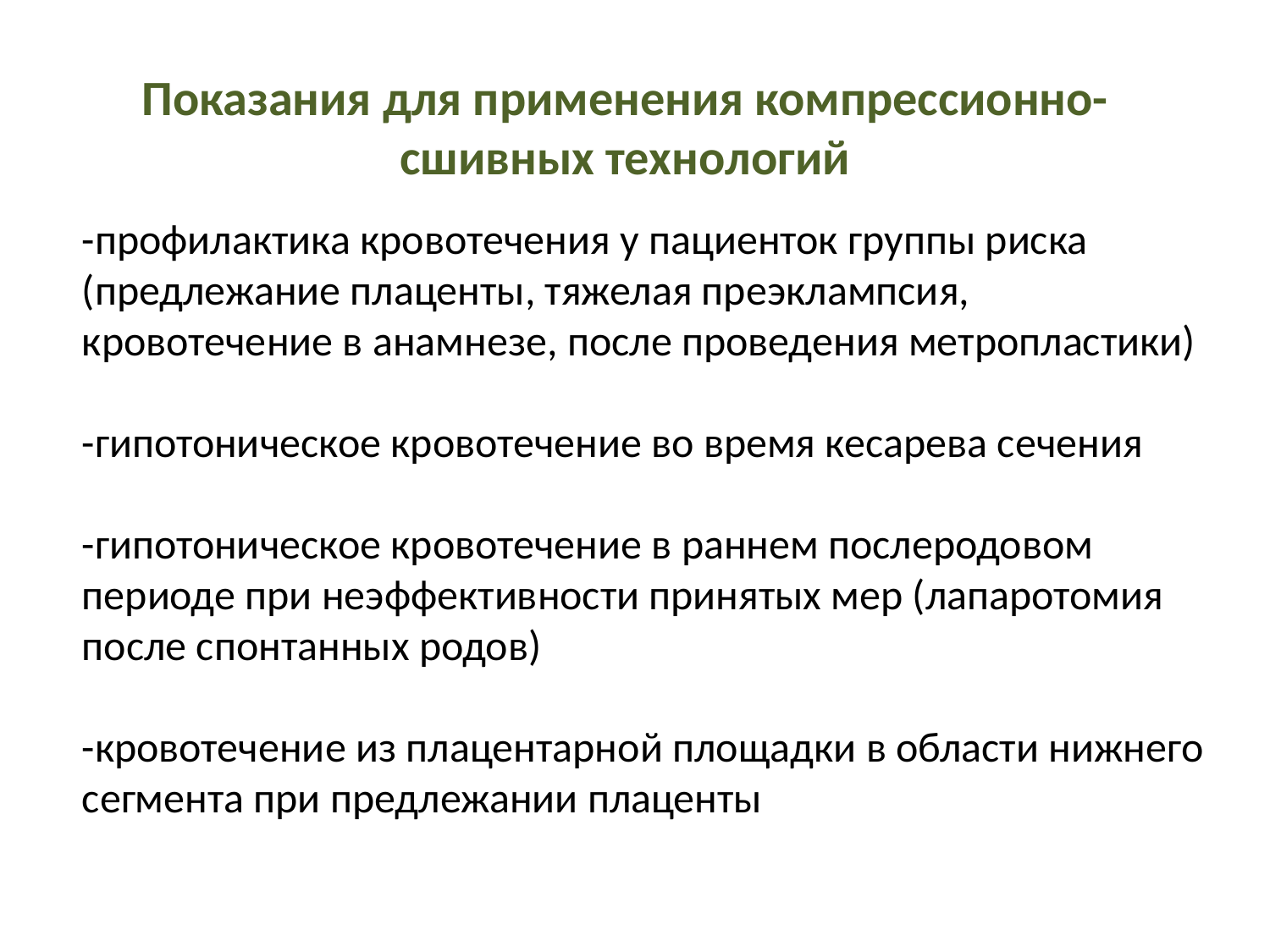

Показания для применения компрессионно-сшивных технологий
-профилактика кровотечения у пациенток группы риска (предлежание плаценты, тяжелая преэклампсия, кровотечение в анамнезе, после проведения метропластики)

-гипотоническое кровотечение во время кесарева сечения

-гипотоническое кровотечение в раннем послеродовом периоде при неэффективности принятых мер (лапаротомия после спонтанных родов)

-кровотечение из плацентарной площадки в области нижнего сегмента при предлежании плаценты